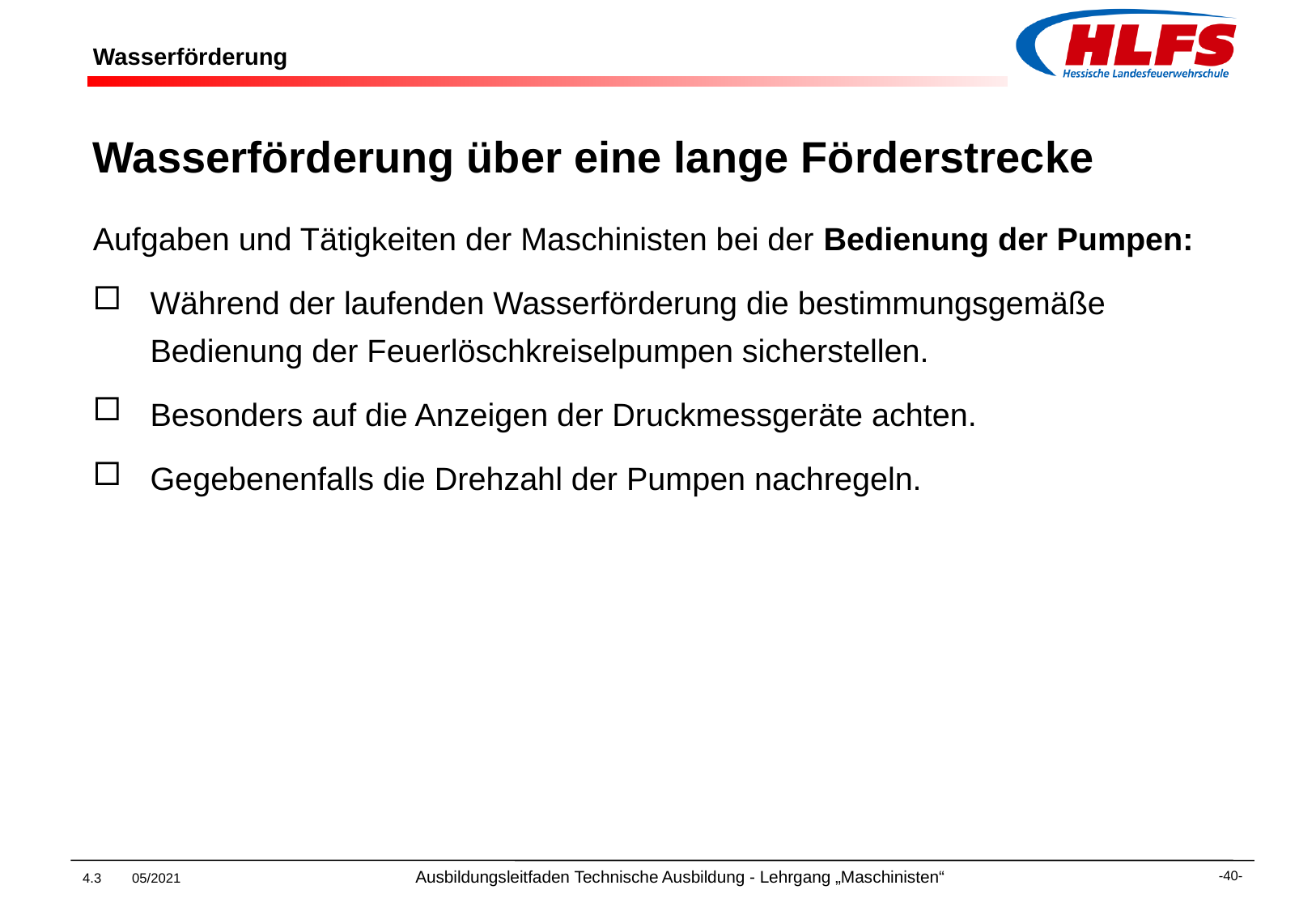

# Wasserförderung
Wasserförderung über eine lange Förderstrecke
Aufgaben und Tätigkeiten der Maschinisten bei der Bedienung der Pumpen:
Während der laufenden Wasserförderung die bestimmungsgemäße Bedienung der Feuerlöschkreiselpumpen sicherstellen.
Besonders auf die Anzeigen der Druckmessgeräte achten.
Gegebenenfalls die Drehzahl der Pumpen nachregeln.
4.3        05/2021                                                             Ausbildungsleitfaden Technische Ausbildung - Lehrgang „Maschinisten“
-40-